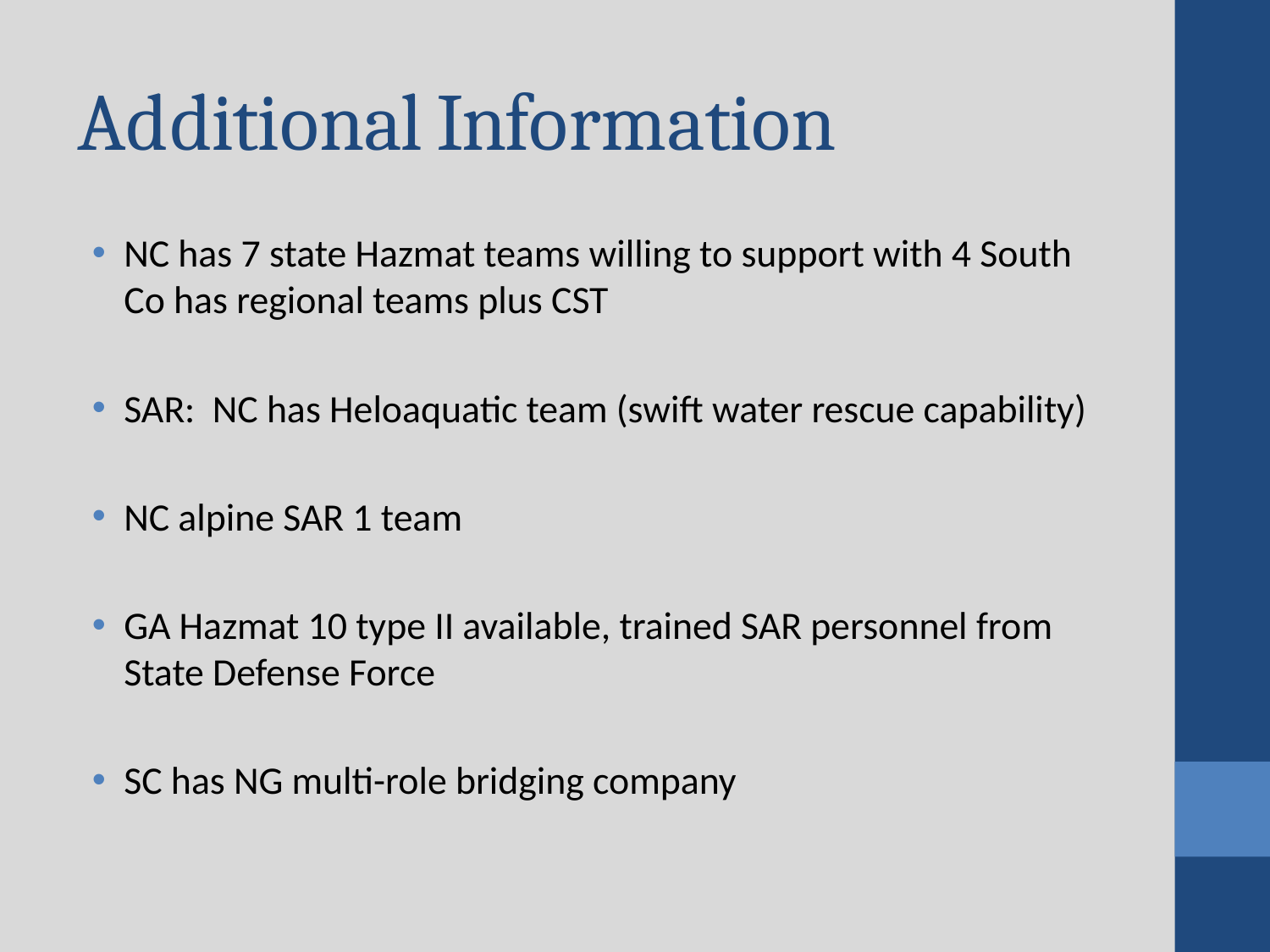

# Additional Information
NC has 7 state Hazmat teams willing to support with 4 South Co has regional teams plus CST

SAR:  NC has Heloaquatic team (swift water rescue capability)

NC alpine SAR 1 team

GA Hazmat 10 type II available, trained SAR personnel from State Defense Force

SC has NG multi-role bridging company